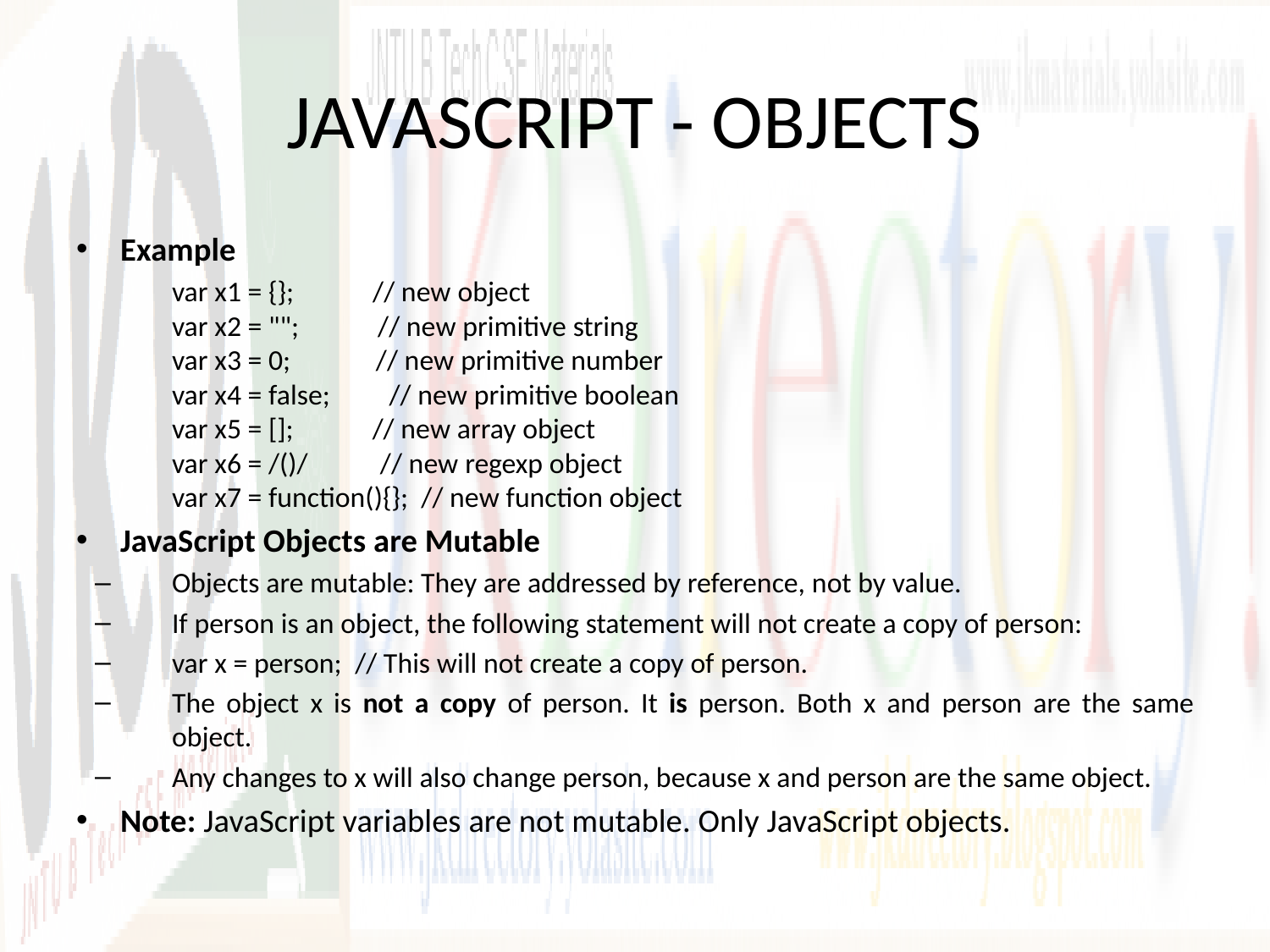

# JAVASCRIPT - OBJECTS
Example
	var x1 = {};            // new object
var x2 = "";            // new primitive string
var x3 = 0;             // new primitive number
var x4 = false;         // new primitive boolean
var x5 = [];            // new array object
var x6 = /()/           // new regexp object
var x7 = function(){};  // new function object
JavaScript Objects are Mutable
Objects are mutable: They are addressed by reference, not by value.
If person is an object, the following statement will not create a copy of person:
var x = person;  // This will not create a copy of person.
The object x is not a copy of person. It is person. Both x and person are the same object.
Any changes to x will also change person, because x and person are the same object.
Note: JavaScript variables are not mutable. Only JavaScript objects.